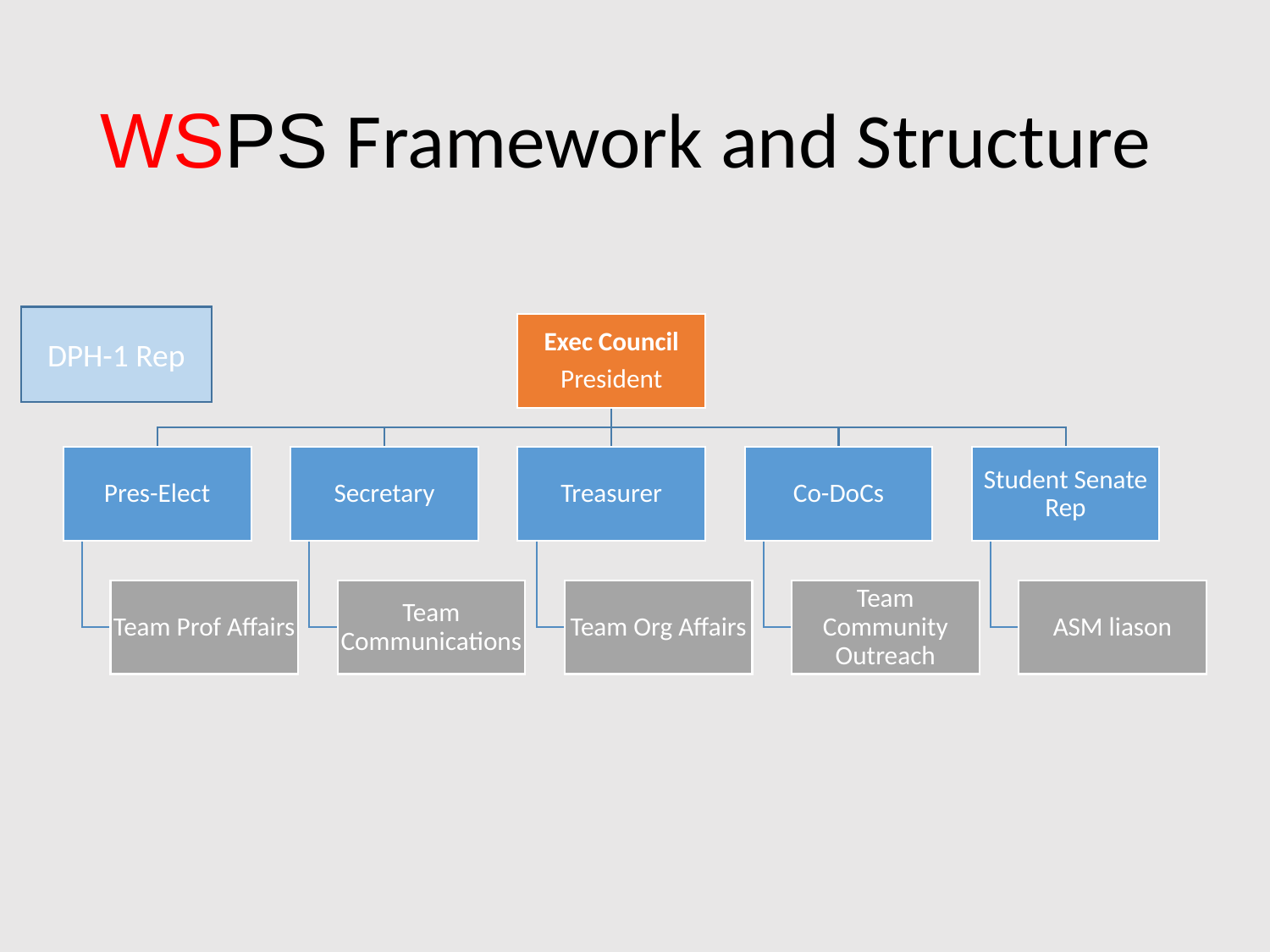

# WSPS Framework and Structure
Exec Council
President
Pres-Elect
Team Prof Affairs
Secretary
Team Communications
Treasurer
Team Org Affairs
Co-DoCs
Team Community Outreach
Student Senate Rep
ASM liason
DPH-1 Rep